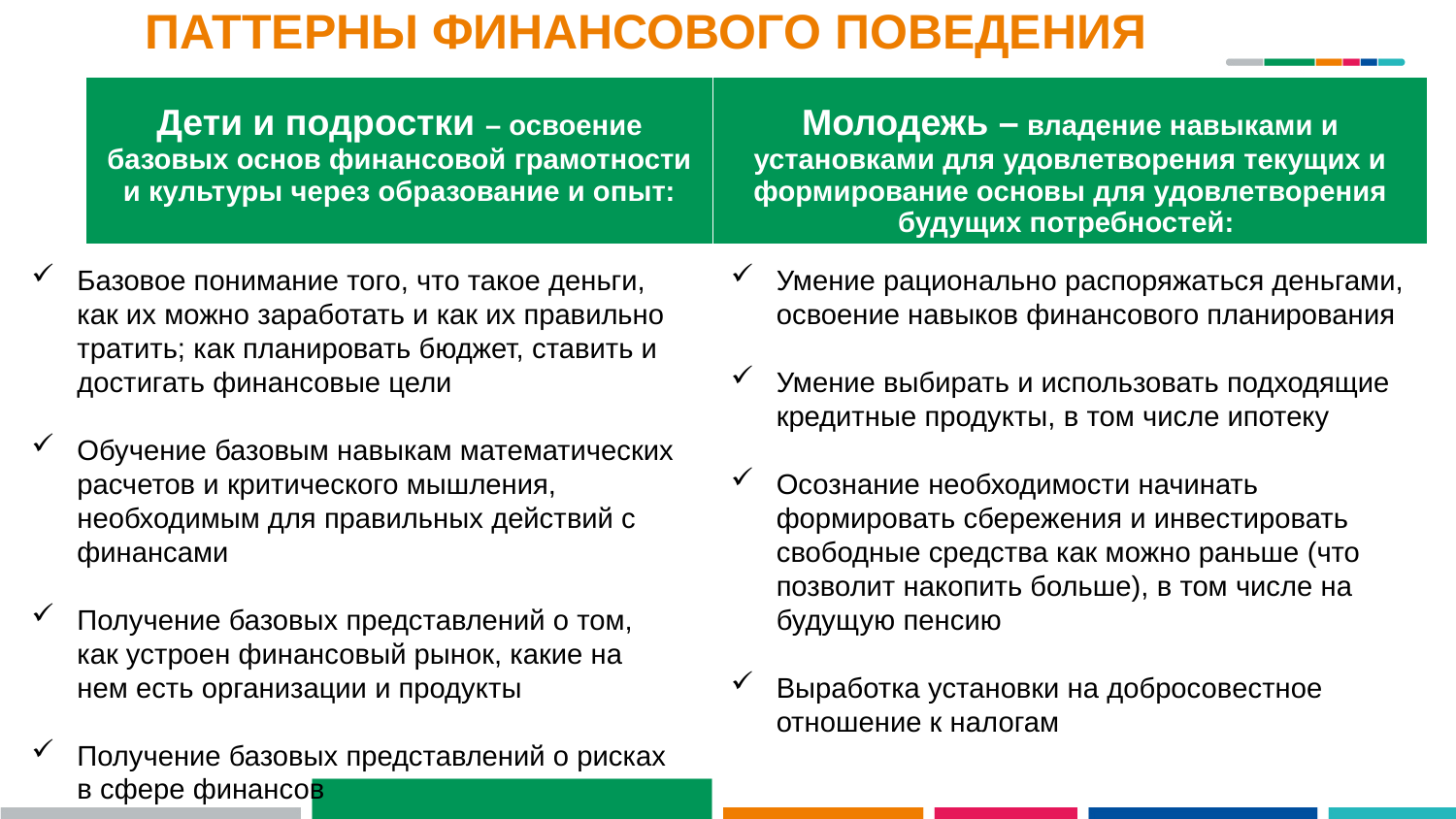

# ПАТТЕРНЫ ФИНАНСОВОГО ПОВЕДЕНИЯ
| Дети и подростки – освоение базовых основ финансовой грамотности и культуры через образование и опыт: | Молодежь – владение навыками и установками для удовлетворения текущих и формирование основы для удовлетворения будущих потребностей: |
| --- | --- |
Базовое понимание того, что такое деньги, как их можно заработать и как их правильно тратить; как планировать бюджет, ставить и достигать финансовые цели

Обучение базовым навыкам математических расчетов и критического мышления, необходимым для правильных действий с финансами

Получение базовых представлений о том, как устроен финансовый рынок, какие на нем есть организации и продукты

Получение базовых представлений о рисках в сфере финансов
Умение рационально распоряжаться деньгами, освоение навыков финансового планирования

Умение выбирать и использовать подходящие кредитные продукты, в том числе ипотеку

Осознание необходимости начинать формировать сбережения и инвестировать свободные средства как можно раньше (что позволит накопить больше), в том числе на будущую пенсию

Выработка установки на добросовестное отношение к налогам